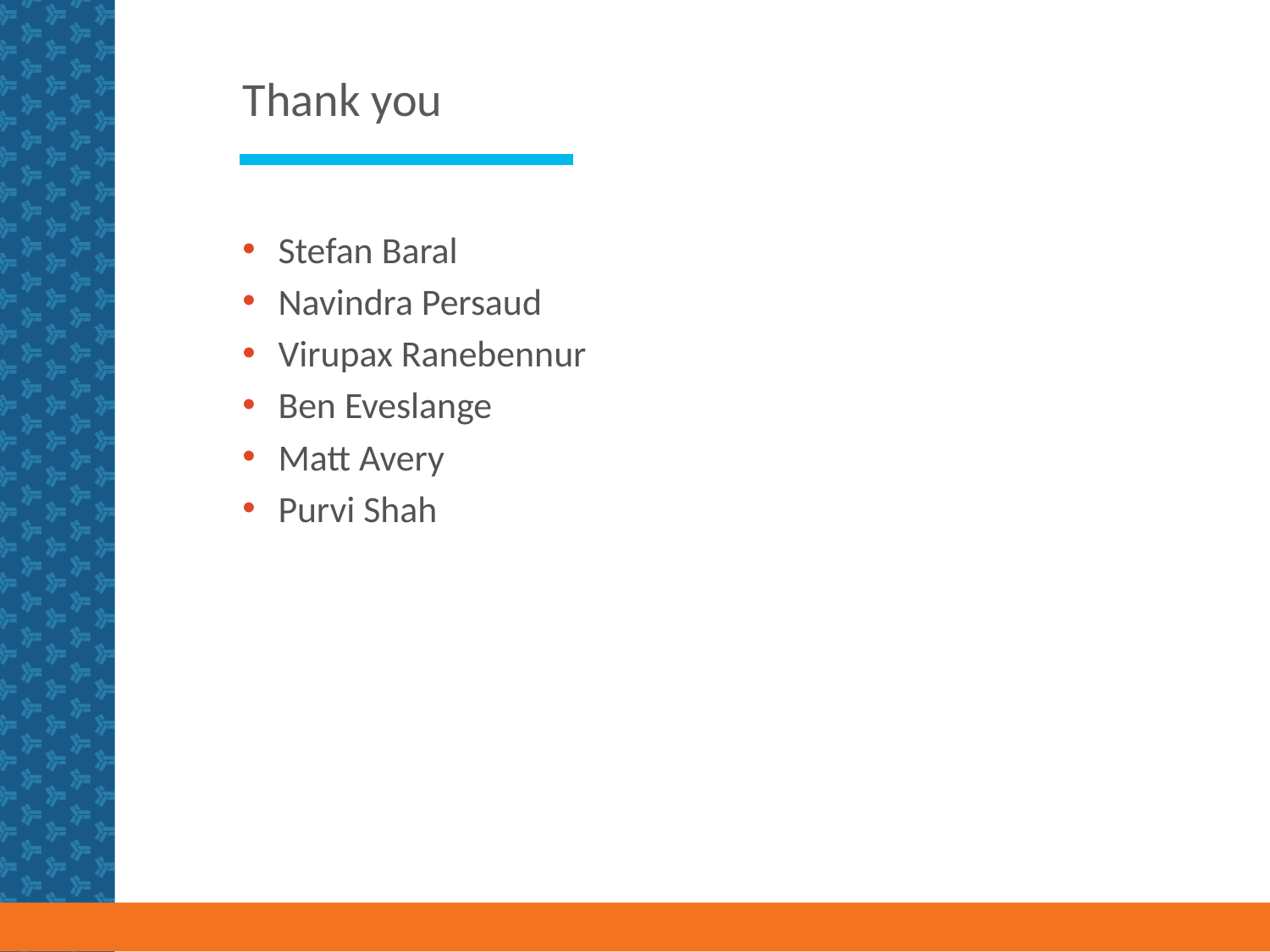

# Thank you
Stefan Baral
Navindra Persaud
Virupax Ranebennur
Ben Eveslange
Matt Avery
Purvi Shah